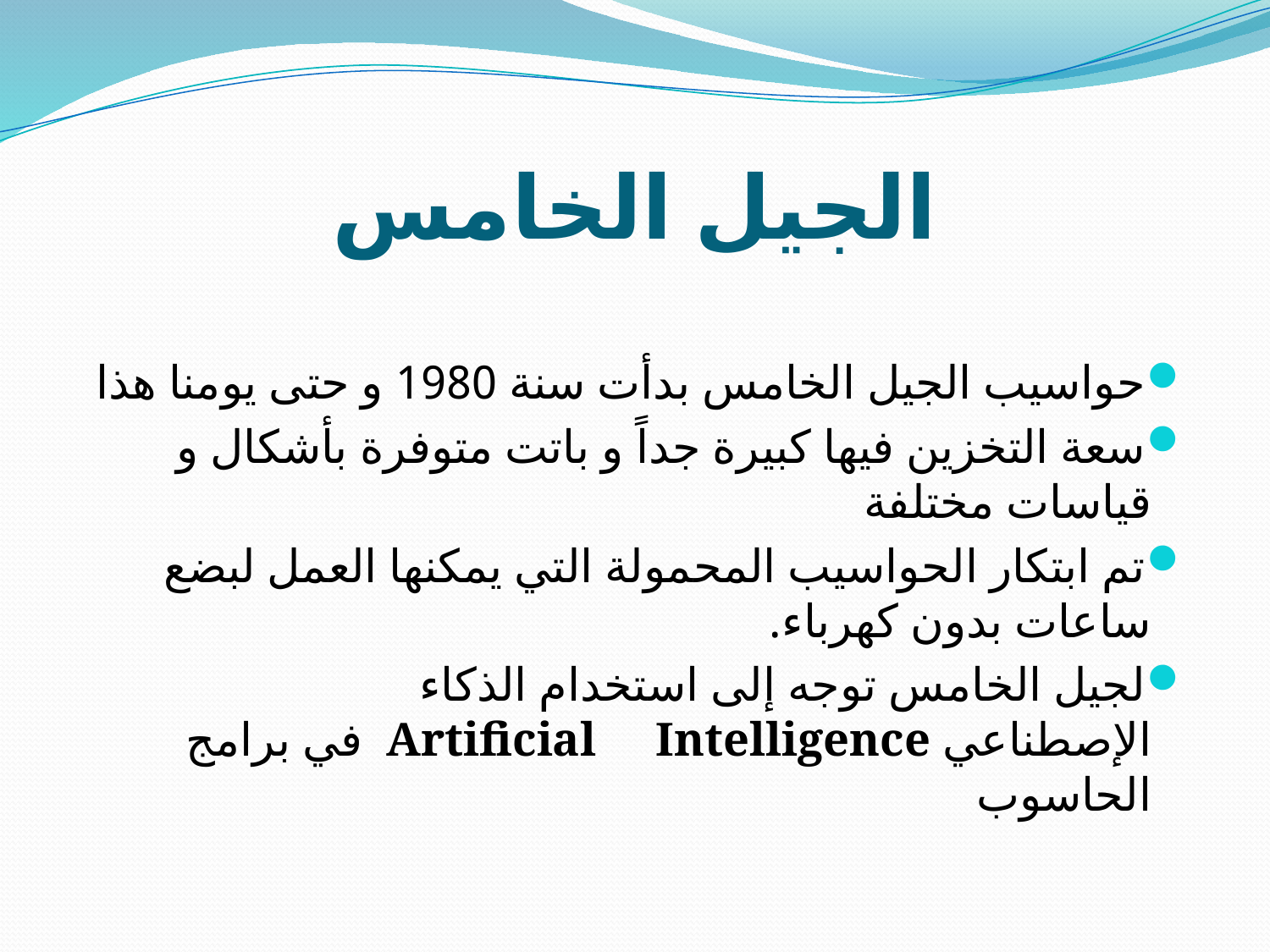

# الجيل الخامس
حواسيب الجيل الخامس بدأت سنة 1980 و حتى يومنا هذا
سعة التخزين فيها كبيرة جداً و باتت متوفرة بأشكال و قياسات مختلفة
تم ابتكار الحواسيب المحمولة التي يمكنها العمل لبضع ساعات بدون كهرباء.
لجيل الخامس توجه إلى استخدام الذكاء الإصطناعي Artificial     Intelligence  في برامج الحاسوب